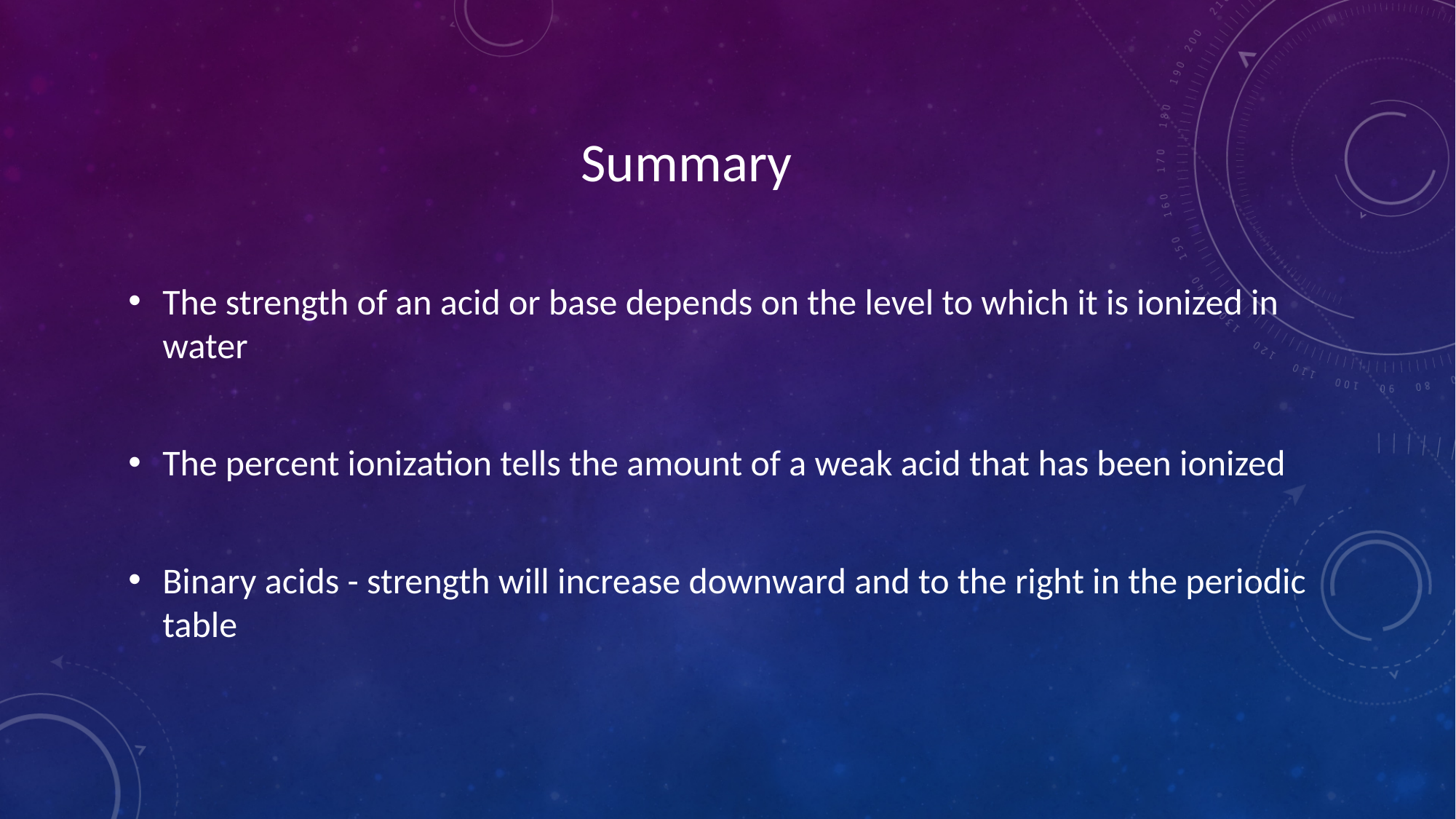

# Summary
The strength of an acid or base depends on the level to which it is ionized in water

The percent ionization tells the amount of a weak acid that has been ionized

Binary acids - strength will increase downward and to the right in the periodic table